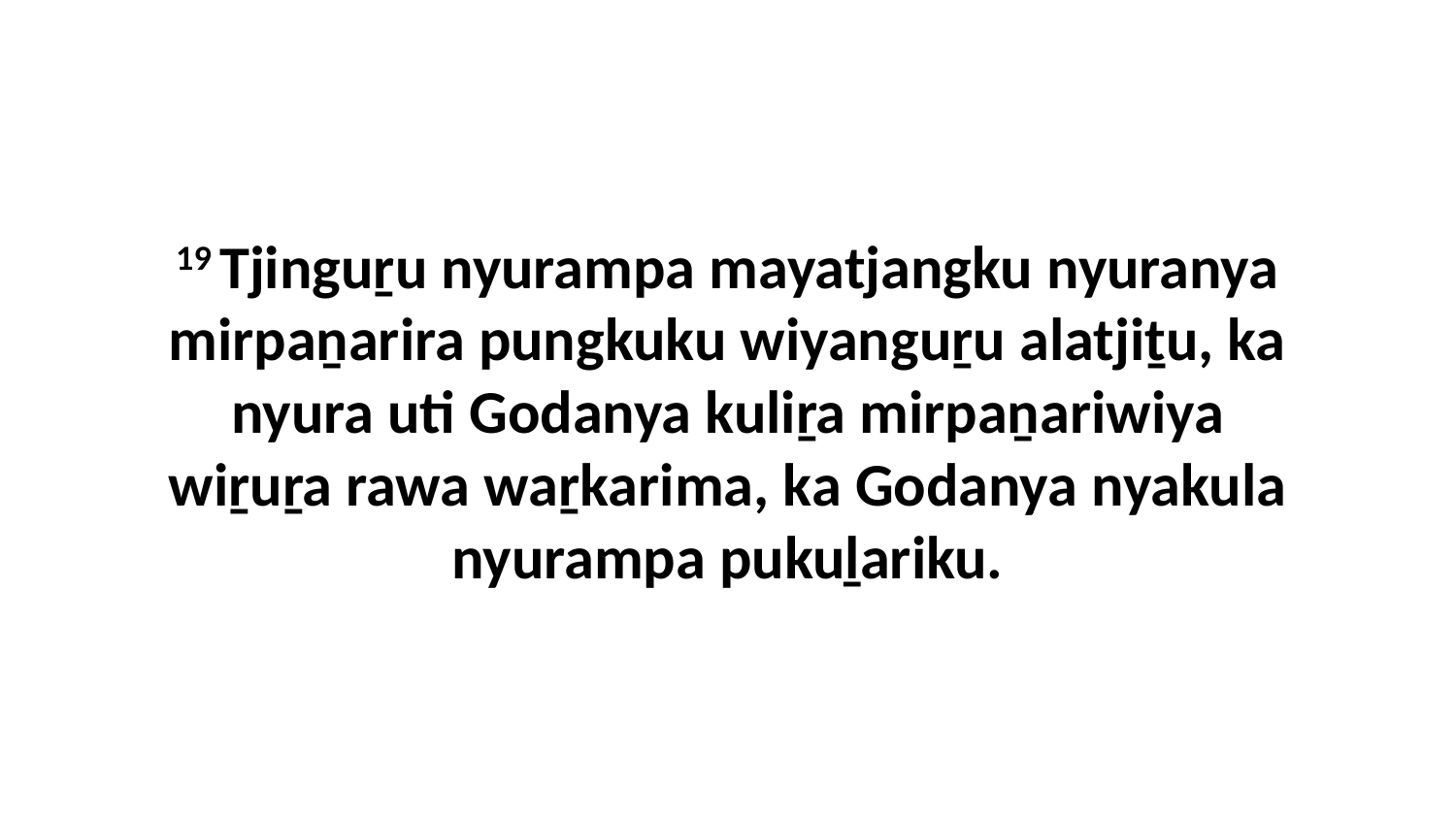

19 Tjinguṟu nyurampa mayatjangku nyuranya mirpaṉarira pungkuku wiyanguṟu alatjiṯu, ka nyura uti Godanya kuliṟa mirpaṉariwiya wiṟuṟa rawa waṟkarima, ka Godanya nyakula nyurampa pukuḻariku.